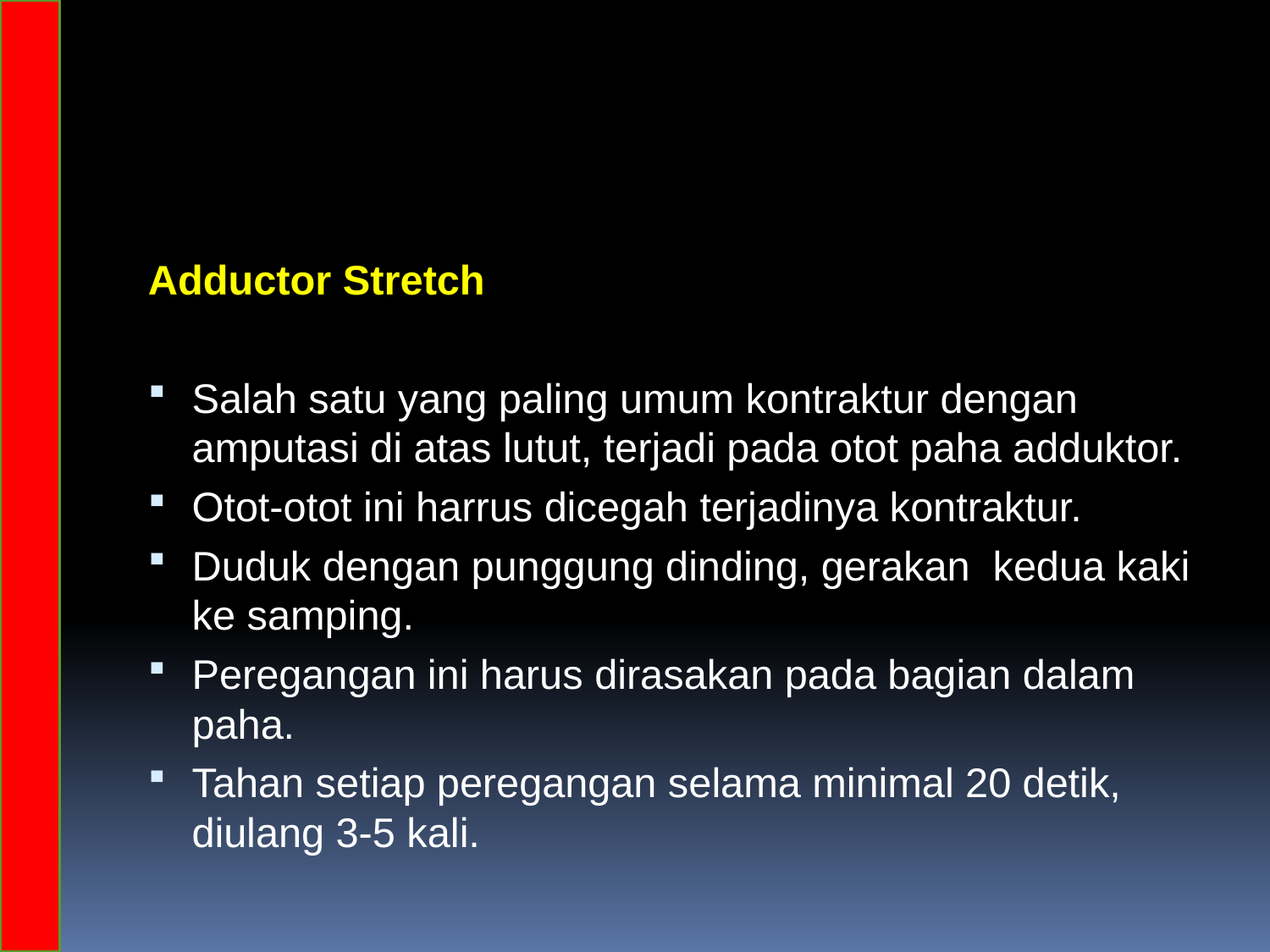

Adductor Stretch

Salah satu yang paling umum kontraktur dengan amputasi di atas lutut, terjadi pada otot paha adduktor.
Otot-otot ini harrus dicegah terjadinya kontraktur.
Duduk dengan punggung dinding, gerakan  kedua kaki ke samping.
Peregangan ini harus dirasakan pada bagian dalam paha.
Tahan setiap peregangan selama minimal 20 detik, diulang 3-5 kali.